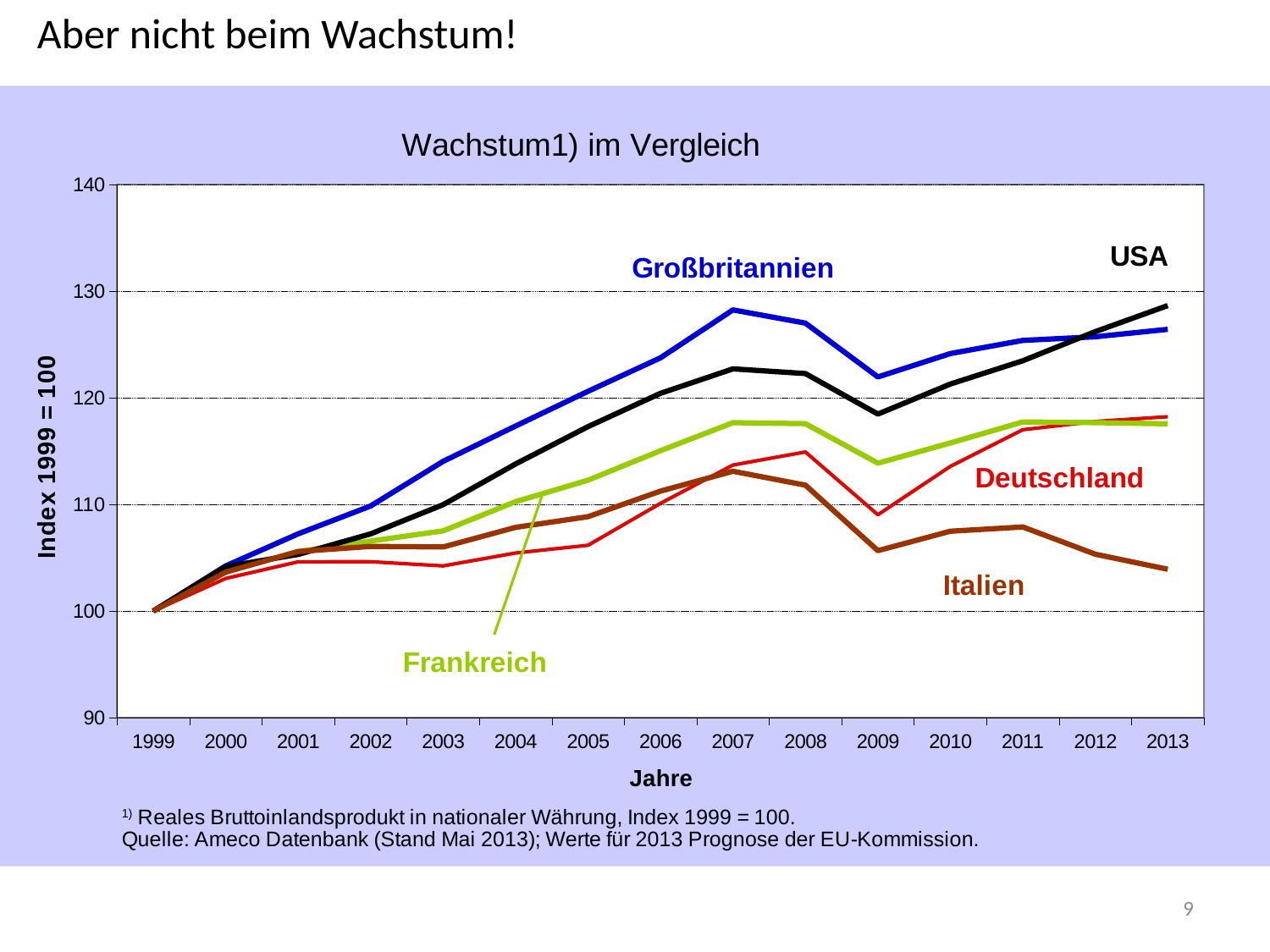

Aber nicht beim Wachstum!

### Chart: Wachstum1) im Vergleich

| Category |  |  |  |  |  |
|---|---|---|---|---|---|
| 1999.0 | 100.0 | 100.0 | 100.0 | 100.0 | 100.0 |
| 2000.0 | 104.2354975212295 | 103.0576633214997 | 103.6801248425908 | 104.1732408436108 | 103.6535618287209 |
| 2001.0 | 107.243072338068 | 104.61835409386 | 105.5833470021506 | 105.3122461745292 | 105.5842387288769 |
| 2002.0 | 109.8522289829877 | 104.6289499332271 | 106.5640383545924 | 107.2373519059667 | 106.0609022960937 |
| 2003.0 | 114.0429271461185 | 104.2361402125468 | 107.5225764206693 | 109.9746991438788 | 106.0114929724331 |
| 2004.0 | 117.359512460717 | 105.4464523507013 | 110.2586706590505 | 113.8015703335792 | 107.8461551286045 |
| 2005.0 | 120.6153464069768 | 106.1684012978472 | 112.2725285525801 | 117.3016776988358 | 108.8505587724663 |
| 2006.0 | 123.7518746000057 | 110.0966416916687 | 115.0421467906815 | 120.4208718058836 | 111.2440312854987 |
| 2007.0 | 128.2473803360429 | 113.6957428590247 | 117.6711341371687 | 122.71755468626 | 113.1163566837856 |
| 2008.0 | 127.0060846889358 | 114.9272944049195 | 117.5761821457582 | 122.2768903287244 | 111.808449449033 |
| 2009.0 | 121.9582764187259 | 109.0349576786902 | 113.8759951824771 | 118.4752266340525 | 105.6652488009524 |
| 2010.0 | 124.1527763184285 | 113.5683541415891 | 115.7697417475741 | 121.294731633539 | 107.486194565126 |
| 2011.0 | 125.3847109056348 | 117.008183615396 | 117.7351760859521 | 123.4784475917506 | 107.8876832104542 |
| 2012.0 | 125.7265806340685 | 117.7832072173894 | 117.6764927492098 | 126.2090728309884 | 105.3318874285857 |
| 2013.0 | 126.4256989750594 | 118.2305711921083 | 117.5631777092195 | 128.6533595989208 | 103.9194021774962 |
9